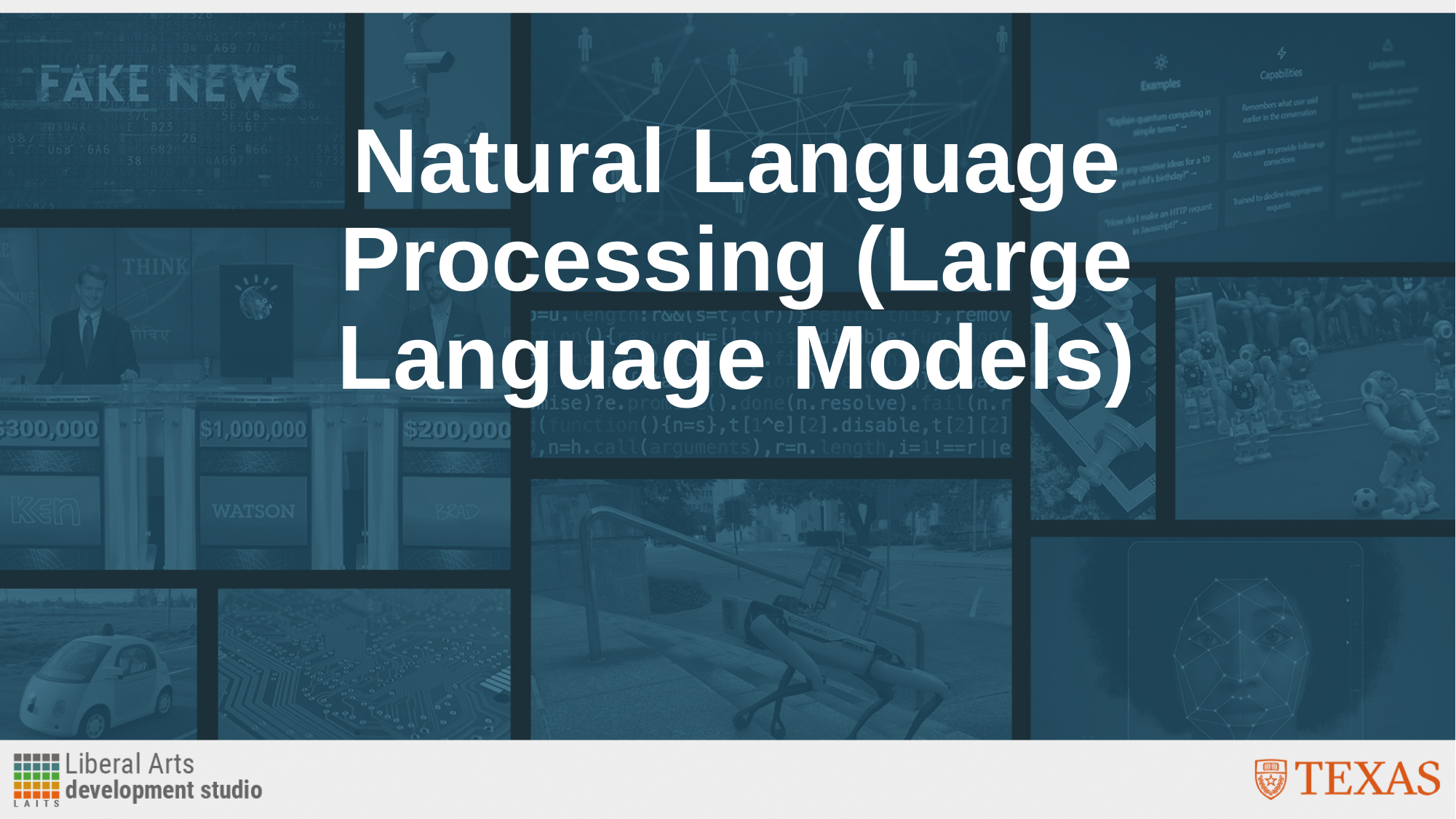

# Natural Language Processing (Large Language Models)